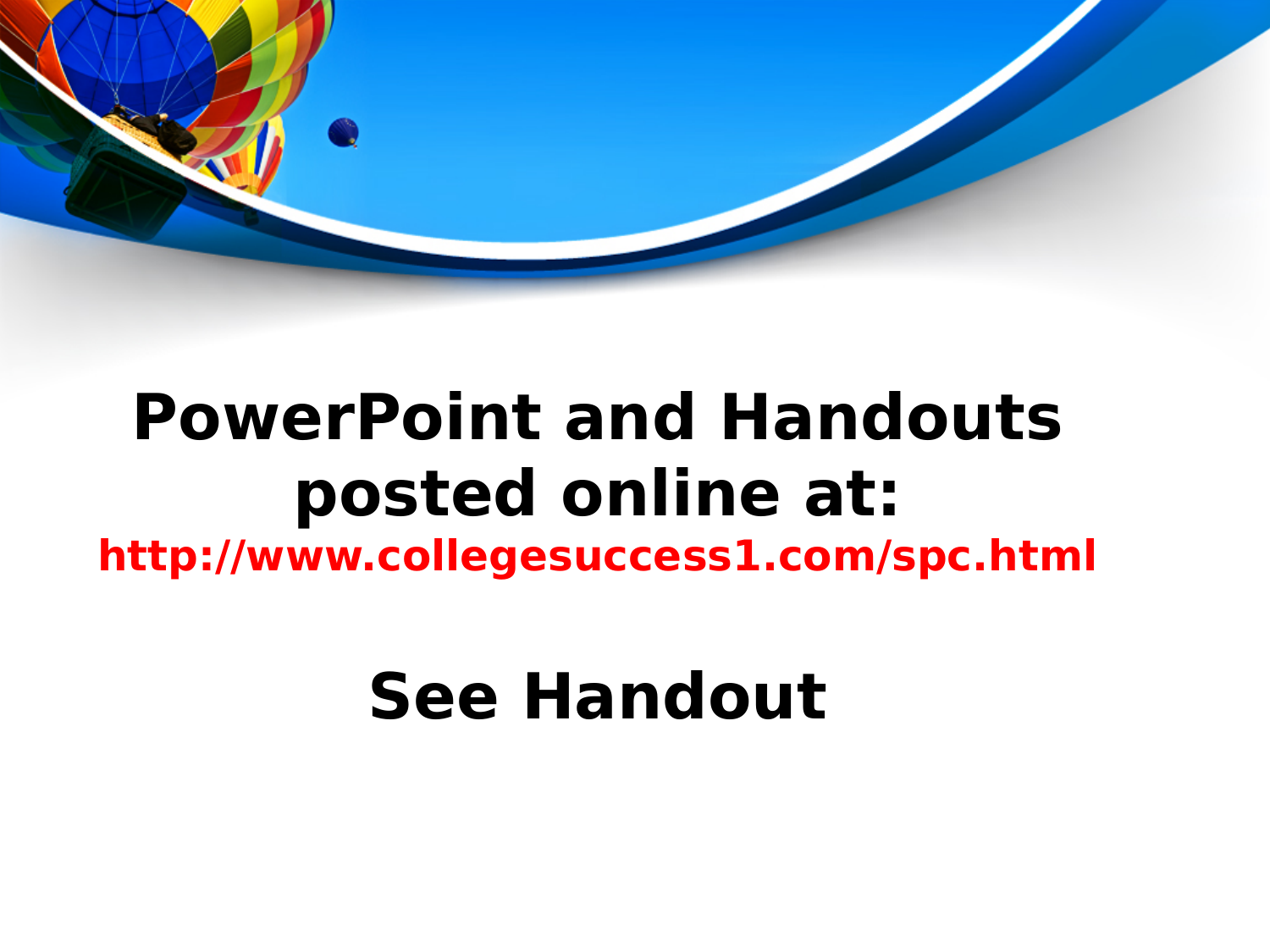

# PowerPoint and Handouts posted online at: http://www.collegesuccess1.com/spc.html See Handout